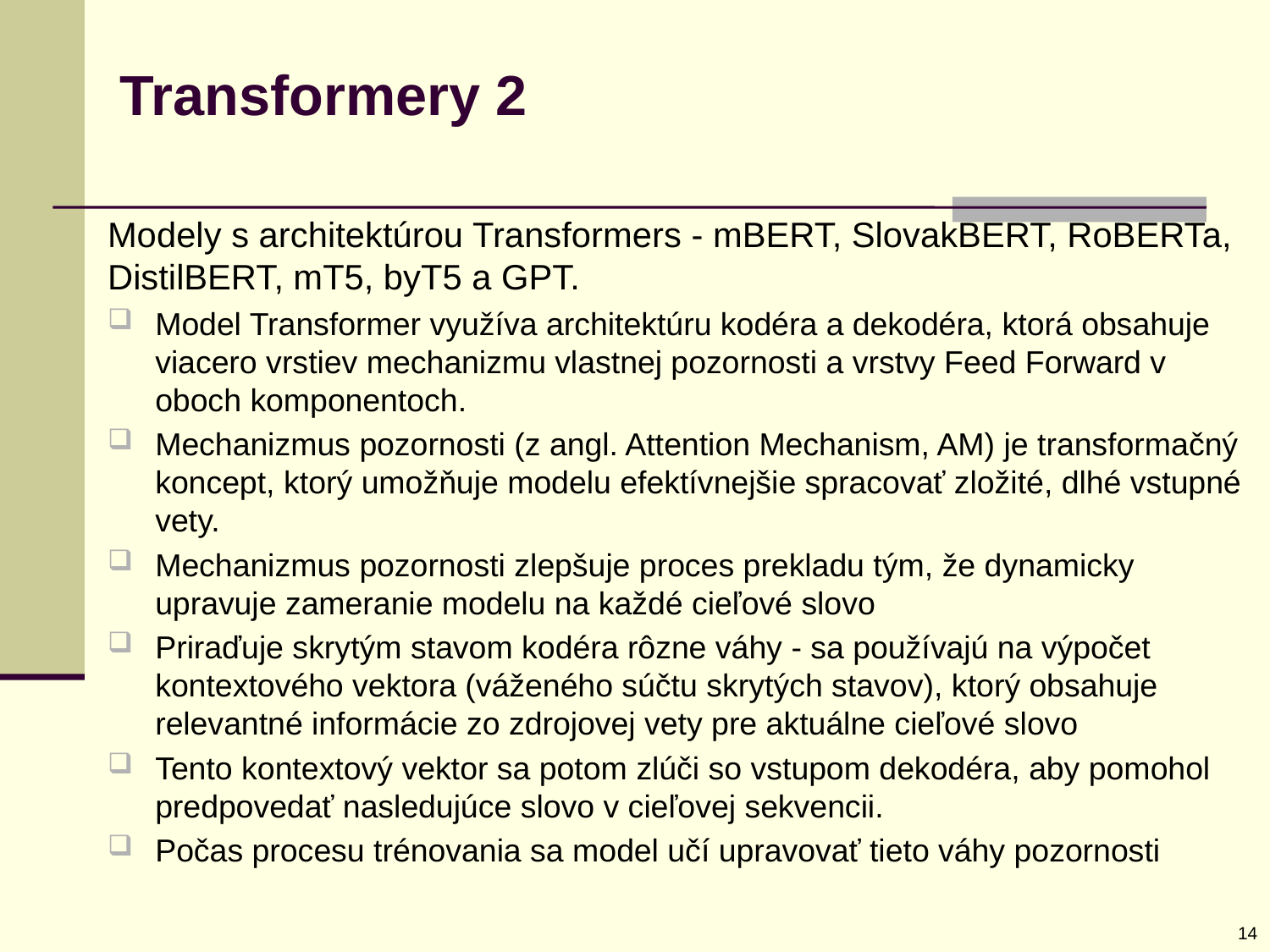

# Transformery 2
Modely s architektúrou Transformers - mBERT, SlovakBERT, RoBERTa, DistilBERT, mT5, byT5 a GPT.
Model Transformer využíva architektúru kodéra a dekodéra, ktorá obsahuje viacero vrstiev mechanizmu vlastnej pozornosti a vrstvy Feed Forward v oboch komponentoch.
Mechanizmus pozornosti (z angl. Attention Mechanism, AM) je transformačný koncept, ktorý umožňuje modelu efektívnejšie spracovať zložité, dlhé vstupné vety.
Mechanizmus pozornosti zlepšuje proces prekladu tým, že dynamicky upravuje zameranie modelu na každé cieľové slovo
Priraďuje skrytým stavom kodéra rôzne váhy - sa používajú na výpočet kontextového vektora (váženého súčtu skrytých stavov), ktorý obsahuje relevantné informácie zo zdrojovej vety pre aktuálne cieľové slovo
Tento kontextový vektor sa potom zlúči so vstupom dekodéra, aby pomohol predpovedať nasledujúce slovo v cieľovej sekvencii.
Počas procesu trénovania sa model učí upravovať tieto váhy pozornosti
14